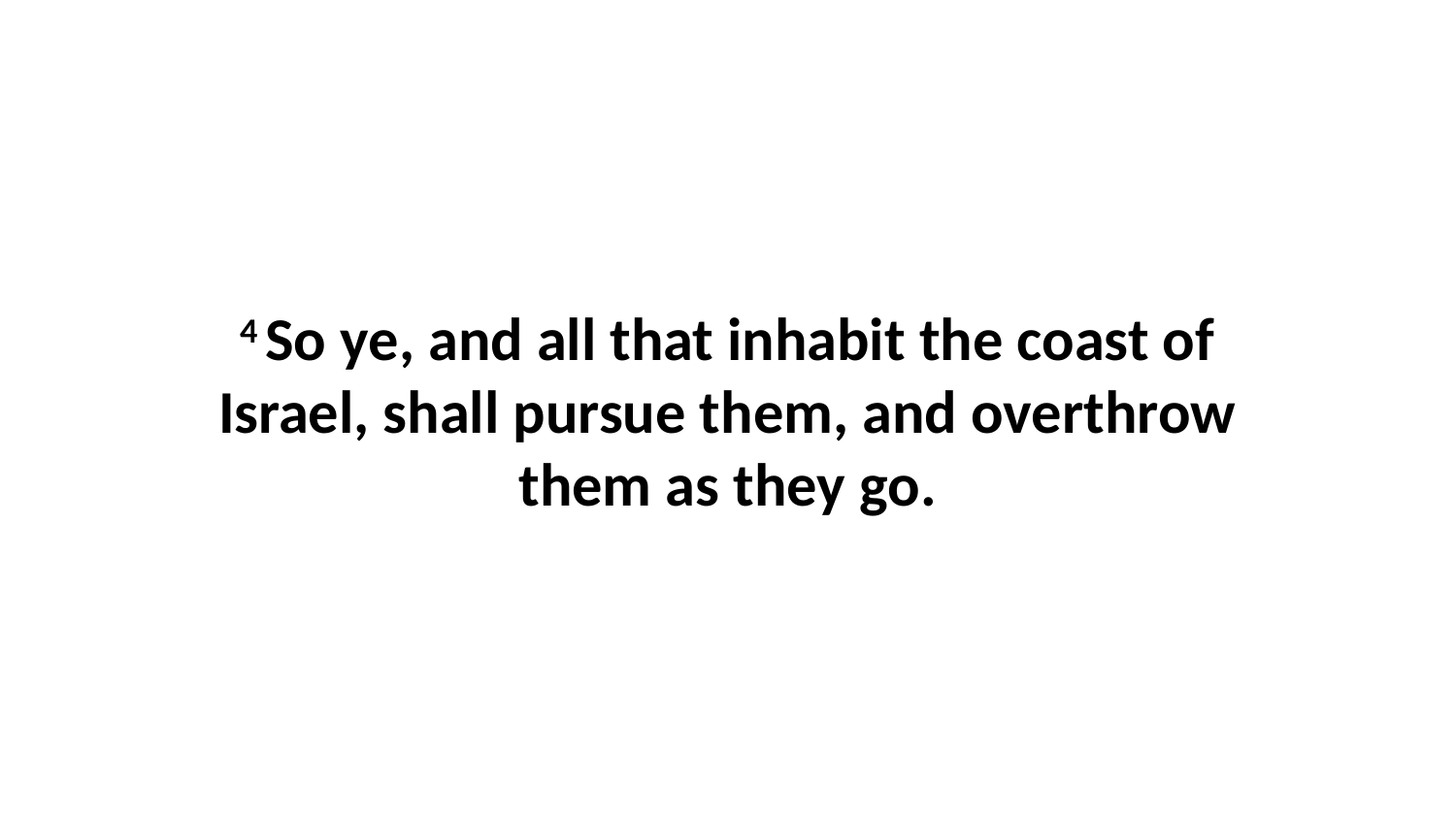

4 So ye, and all that inhabit the coast of Israel, shall pursue them, and overthrow them as they go.